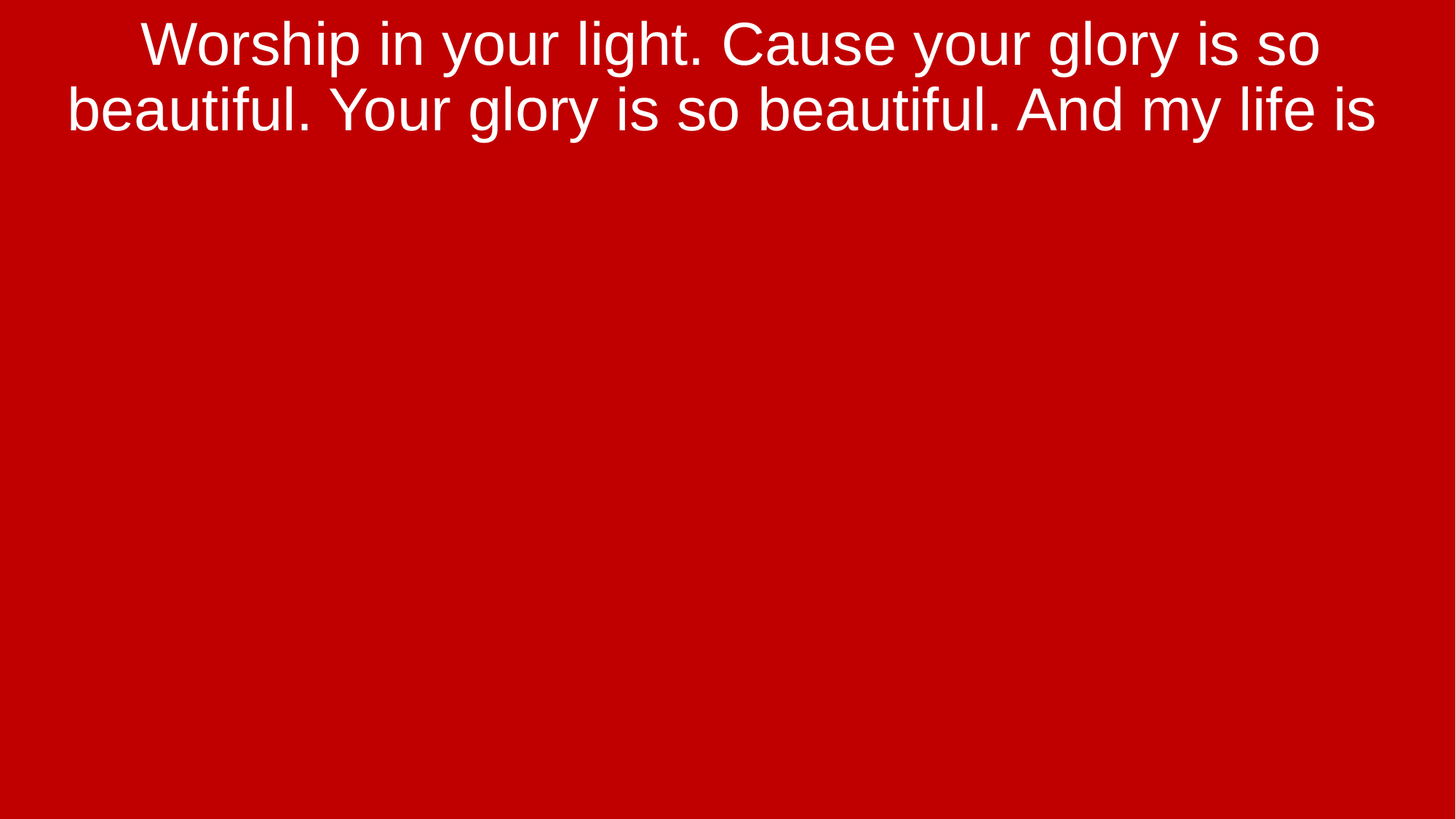

Worship in your light. Cause your glory is so beautiful. Your glory is so beautiful. And my life is